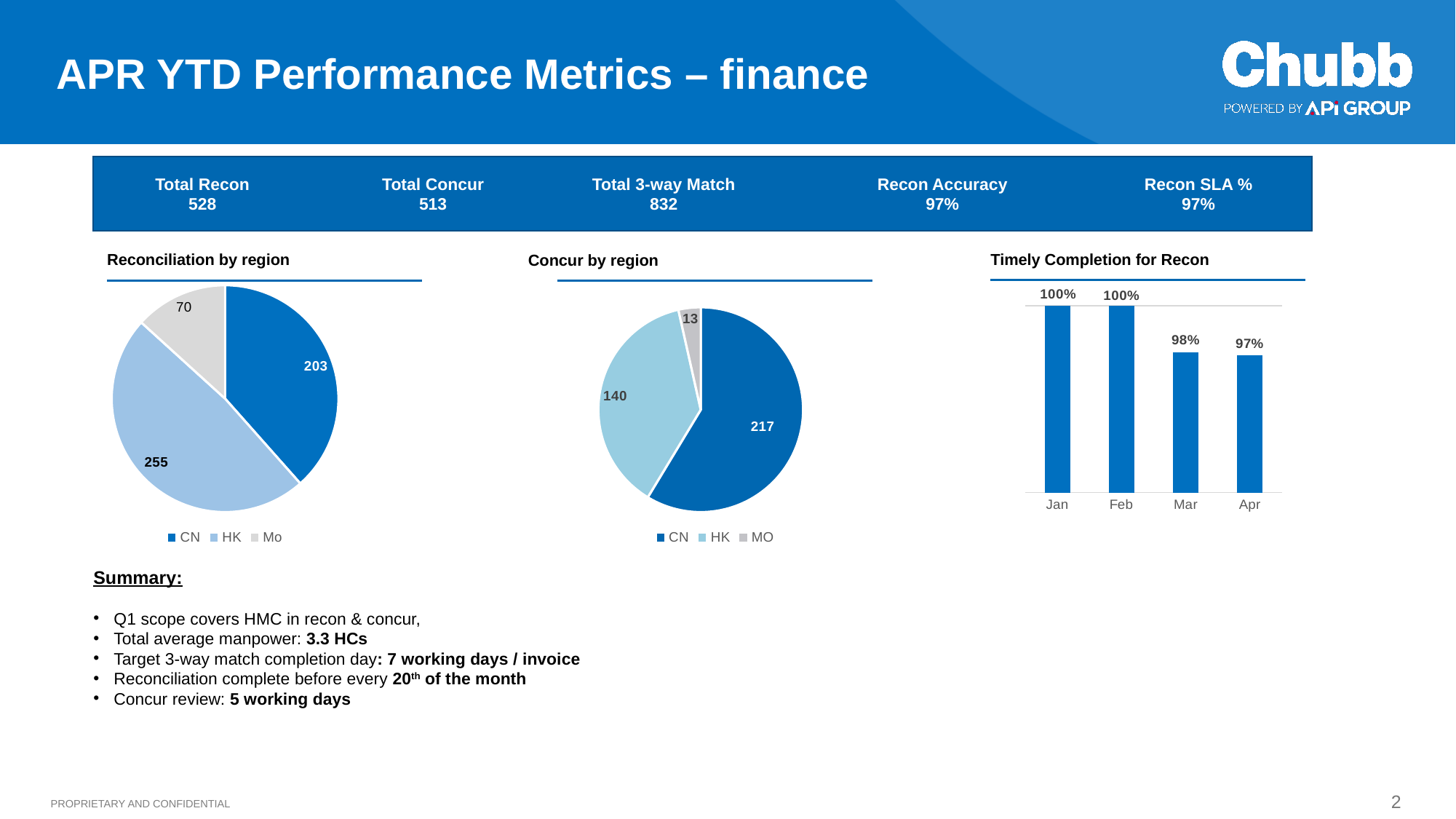

APR YTD Performance Metrics – finance

Total Recon
528
Total Concur
513
Total 3-way Match
832
Recon Accuracy
97%
Recon SLA %
97%
Reconciliation by region
Timely Completion for Recon
Concur by region

### Chart

| Category |
|---|

### Chart

| Category |  |
|---|---|
| CN | 217.0 |
| HK | 140.0 |
| MO | 13.0 |

### Chart

| Category | CN | Mo | CN |
|---|---|---|---|
| CN | 203.0 | 14.0 | 46.0 |
| HK | 255.0 | 14.0 | 39.0 |
| Mo | 70.0 | 28.0 | 76.0 |

### Chart

| Category | Account Reconciliation Timeliness% |
|---|---|
| Jan | 1.0 |
| Feb | 1.0 |
| Mar | 0.975177304964539 |
| Apr | 0.9735449735449735 |
Summary:

Q1 scope covers HMC in recon & concur,
Total average manpower: 3.3 HCs
Target 3-way match completion day: 7 working days / invoice
Reconciliation complete before every 20th of the month
Concur review: 5 working days

2